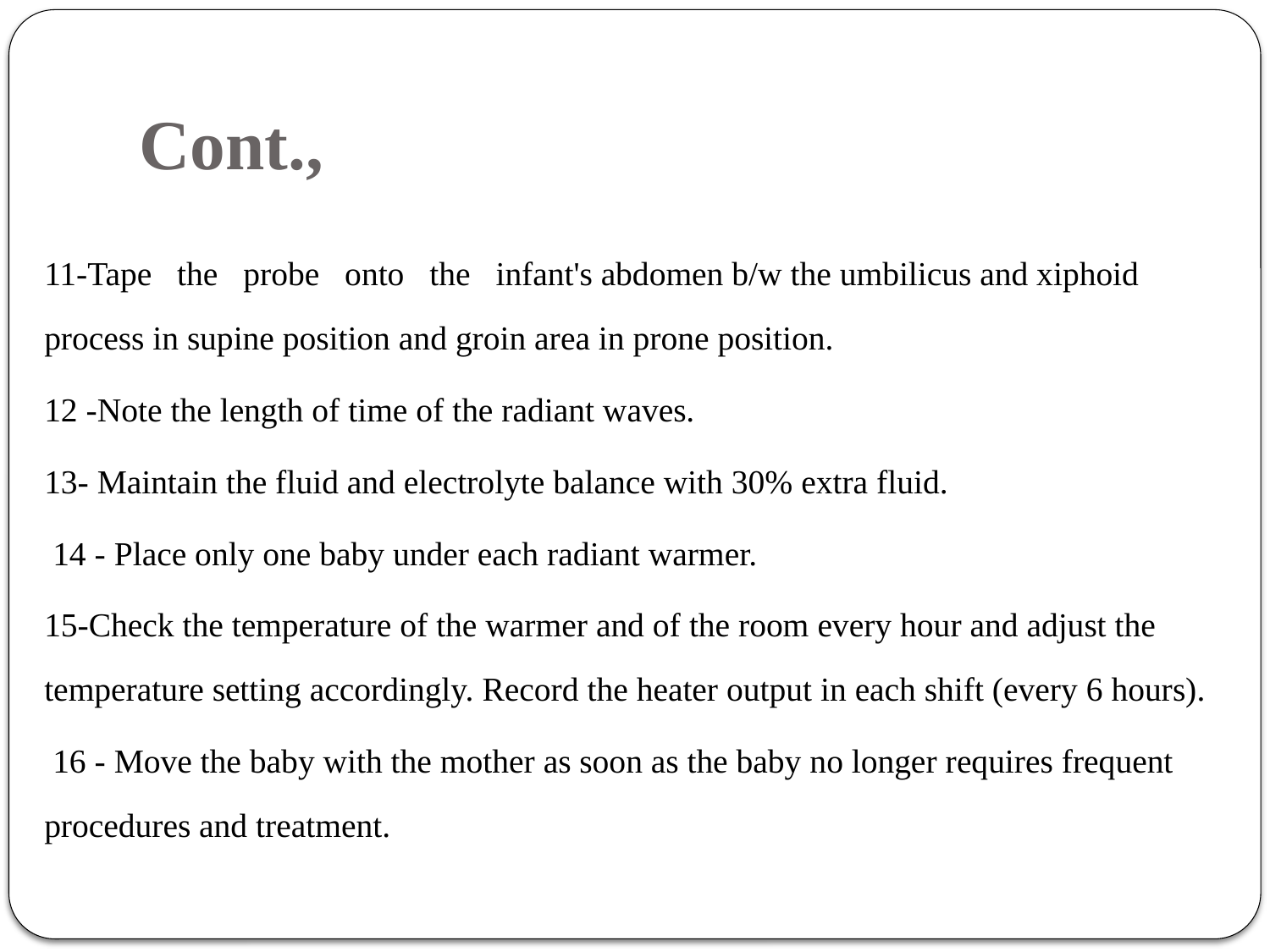

# Cont.,
11-Tape   the   probe   onto   the   infant's abdomen b/w the umbilicus and xiphoid process in supine position and groin area in prone position.
12 -Note the length of time of the radiant waves.
13- Maintain the fluid and electrolyte balance with 30% extra fluid.
 14 - Place only one baby under each radiant warmer.
15-Check the temperature of the warmer and of the room every hour and adjust the temperature setting accordingly. Record the heater output in each shift (every 6 hours).
 16 - Move the baby with the mother as soon as the baby no longer requires frequent procedures and treatment.